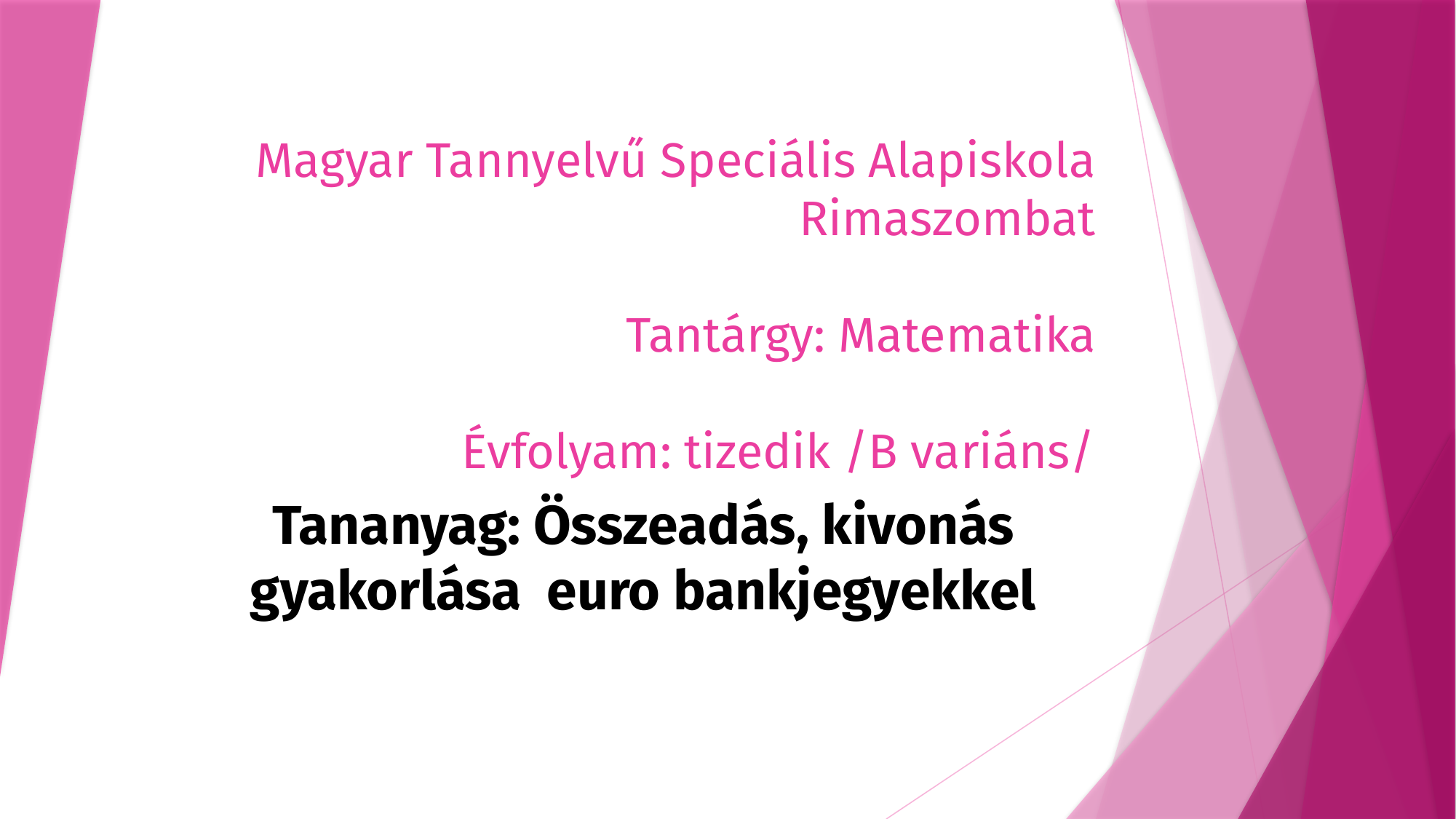

# Magyar Tannyelvű Speciális Alapiskola Rimaszombat Tantárgy: Matematika Évfolyam: tizedik /B variáns/
Tananyag: Összeadás, kivonás gyakorlása  euro bankjegyekkel